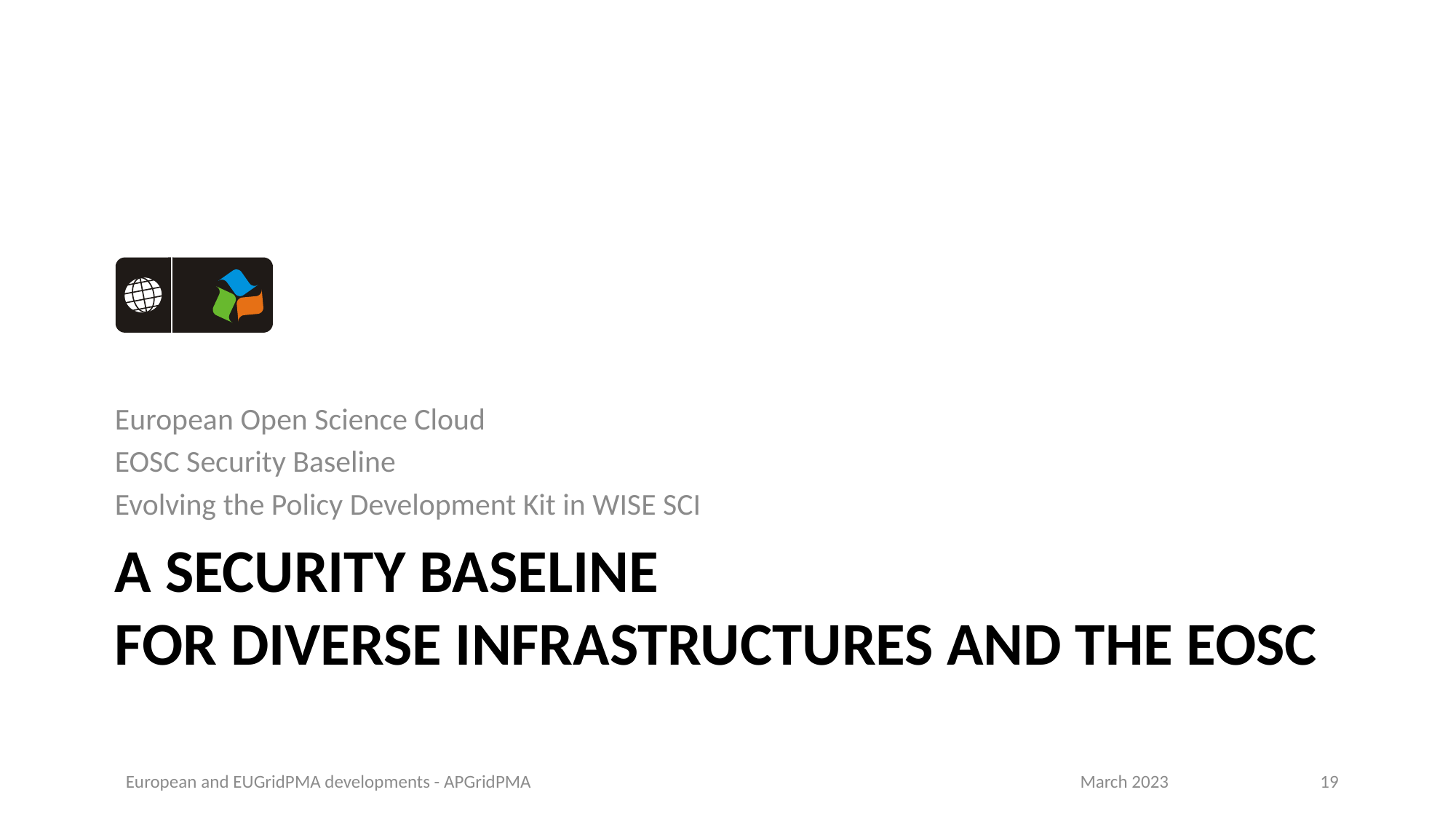

European Open Science Cloud
EOSC Security Baseline
Evolving the Policy Development Kit in WISE SCI
# A Security Baseline for diverse infrastructures and the EOSC
European and EUGridPMA developments - APGridPMA
March 2023
19